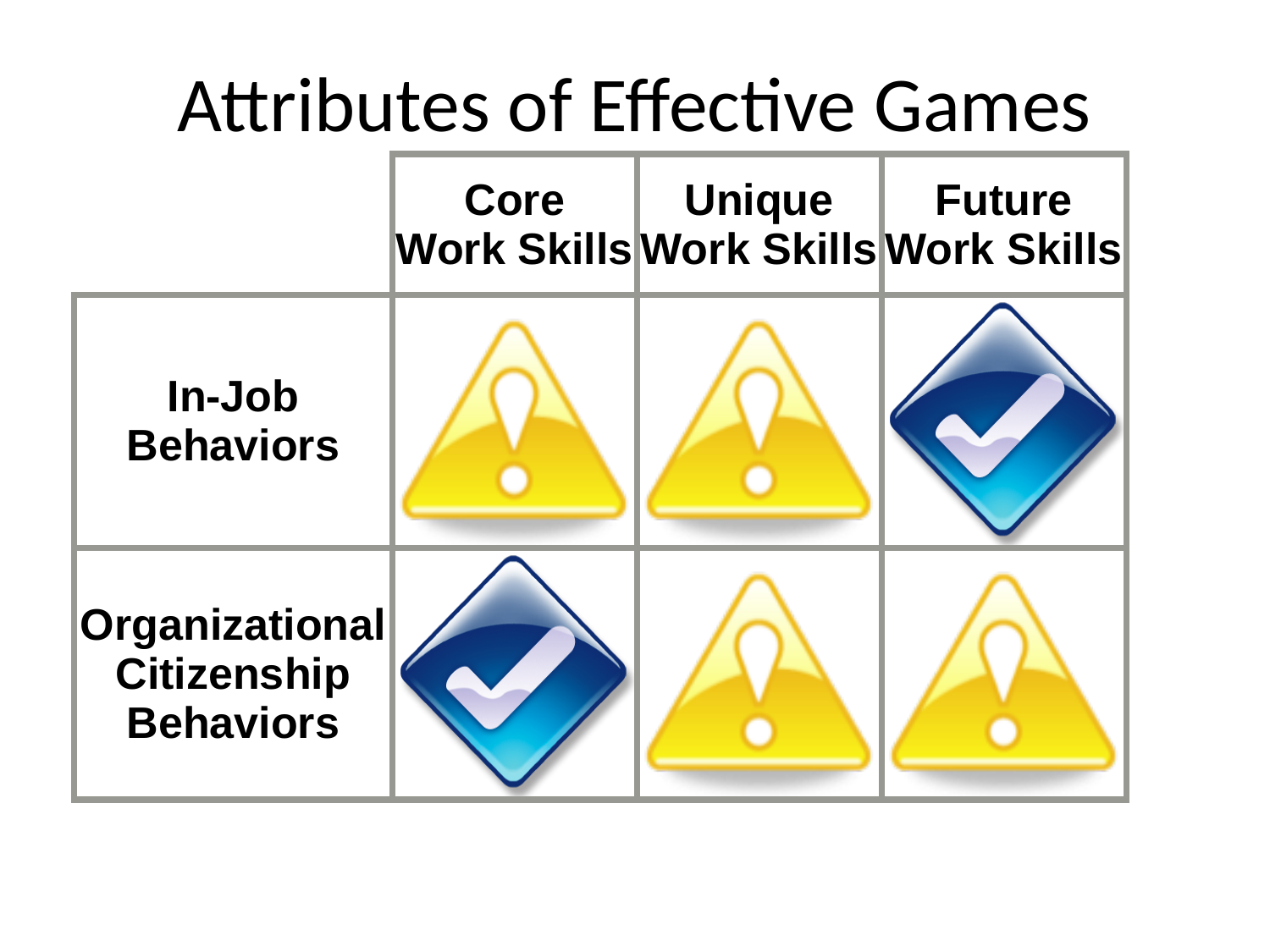

# Attributes of Effective Games
|  | Core Work Skills | Unique Work Skills | Future Work Skills |
| --- | --- | --- | --- |
| In-Job Behaviors |  |  |  |
| Organizational Citizenship Behaviors |  |  |  |